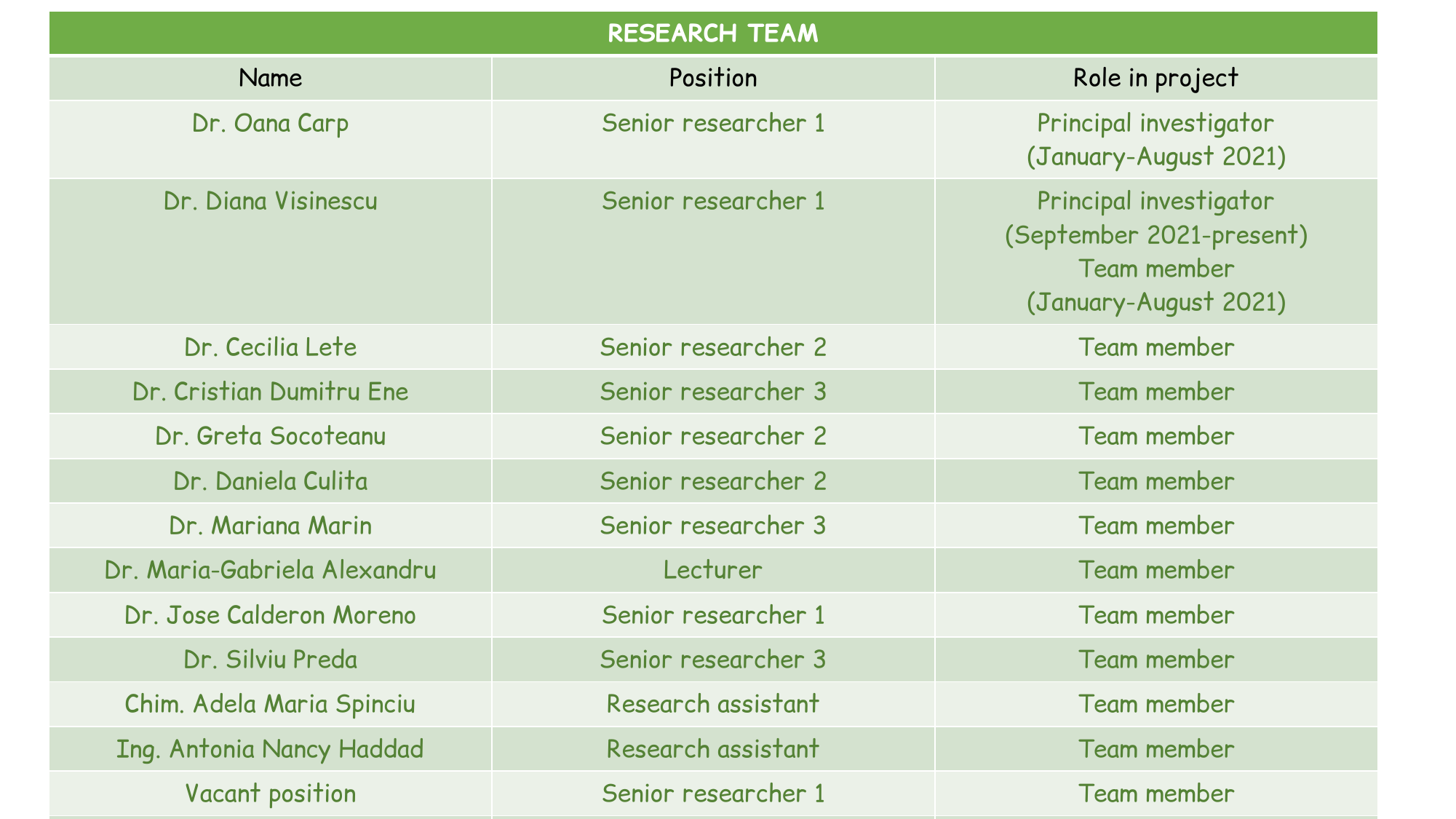

| RESEARCH TEAM |  |  |
| --- | --- | --- |
| Name | Position | Role in project |
| Dr. Oana Carp | Senior researcher 1 | Principal investigator (January-August 2021) |
| Dr. Diana Visinescu | Senior researcher 1 | Principal investigator (September 2021-present) Team member (January-August 2021) |
| Dr. Cecilia Lete | Senior researcher 2 | Team member |
| Dr. Cristian Dumitru Ene | Senior researcher 3 | Team member |
| Dr. Greta Socoteanu | Senior researcher 2 | Team member |
| Dr. Daniela Culita | Senior researcher 2 | Team member |
| Dr. Mariana Marin | Senior researcher 3 | Team member |
| Dr. Maria-Gabriela Alexandru | Lecturer | Team member |
| Dr. Jose Calderon Moreno | Senior researcher 1 | Team member |
| Dr. Silviu Preda | Senior researcher 3 | Team member |
| Chim. Adela Maria Spinciu | Research assistant | Team member |
| Ing. Antonia Nancy Haddad | Research assistant | Team member |
| Vacant position | Senior researcher 1 | Team member |
| Vacant position | Research assistant | Team member |